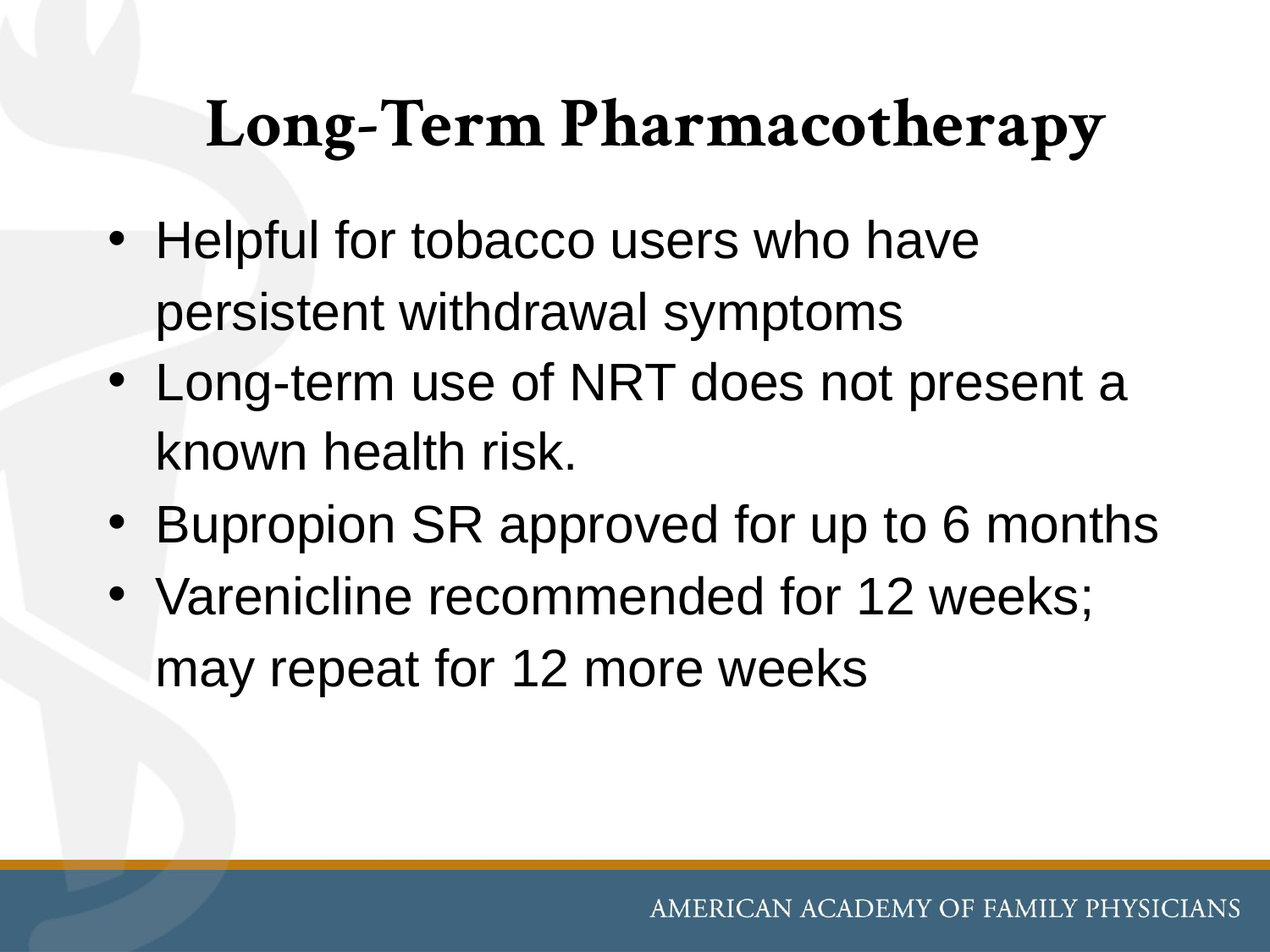

# Long-Term Pharmacotherapy
Helpful for tobacco users who have persistent withdrawal symptoms
Long-term use of NRT does not present a known health risk.
Bupropion SR approved for up to 6 months
Varenicline recommended for 12 weeks; may repeat for 12 more weeks